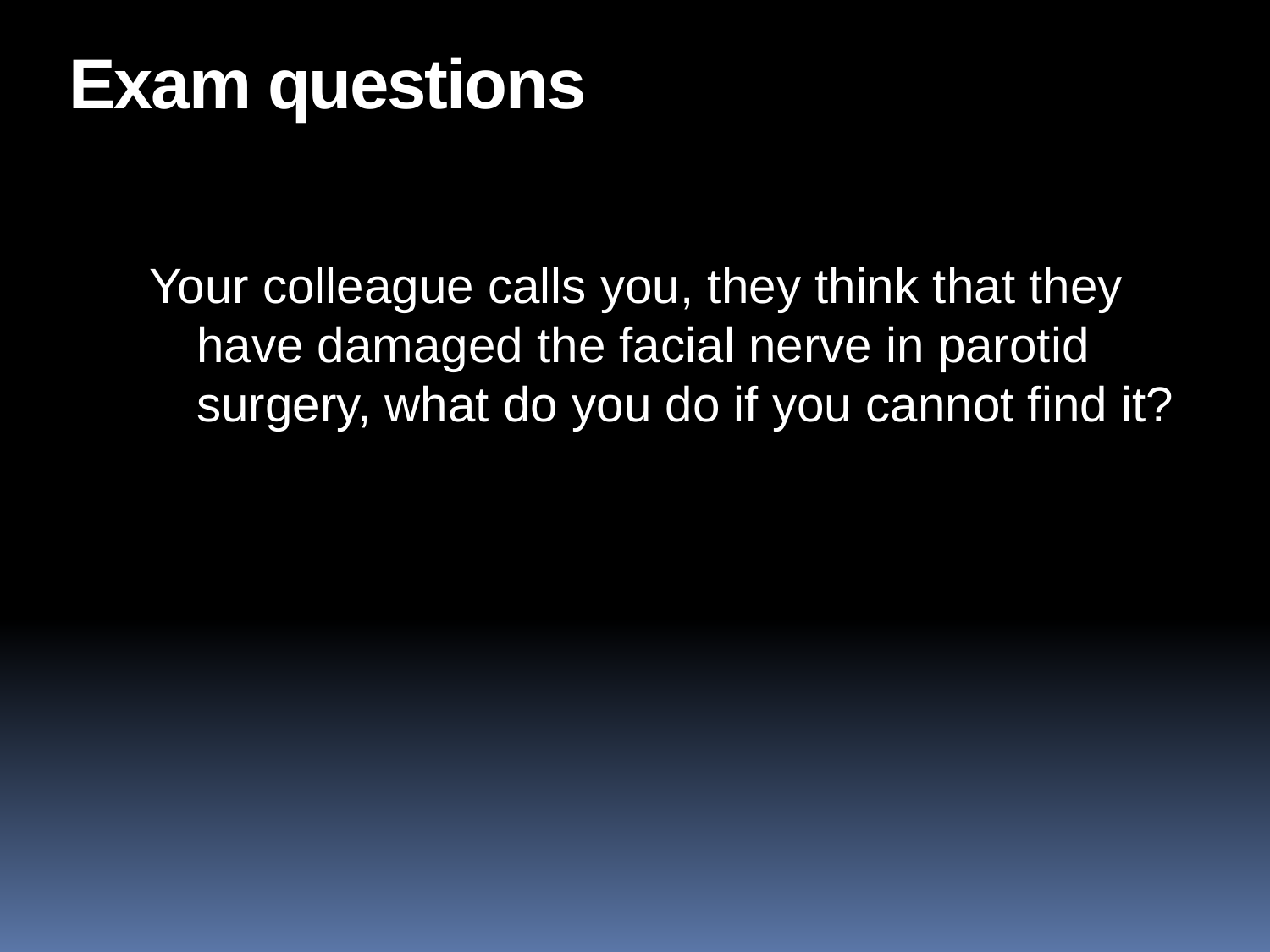

# Exam questions
Your colleague calls you, they think that they have damaged the facial nerve in parotid surgery, what do you do if you cannot find it?